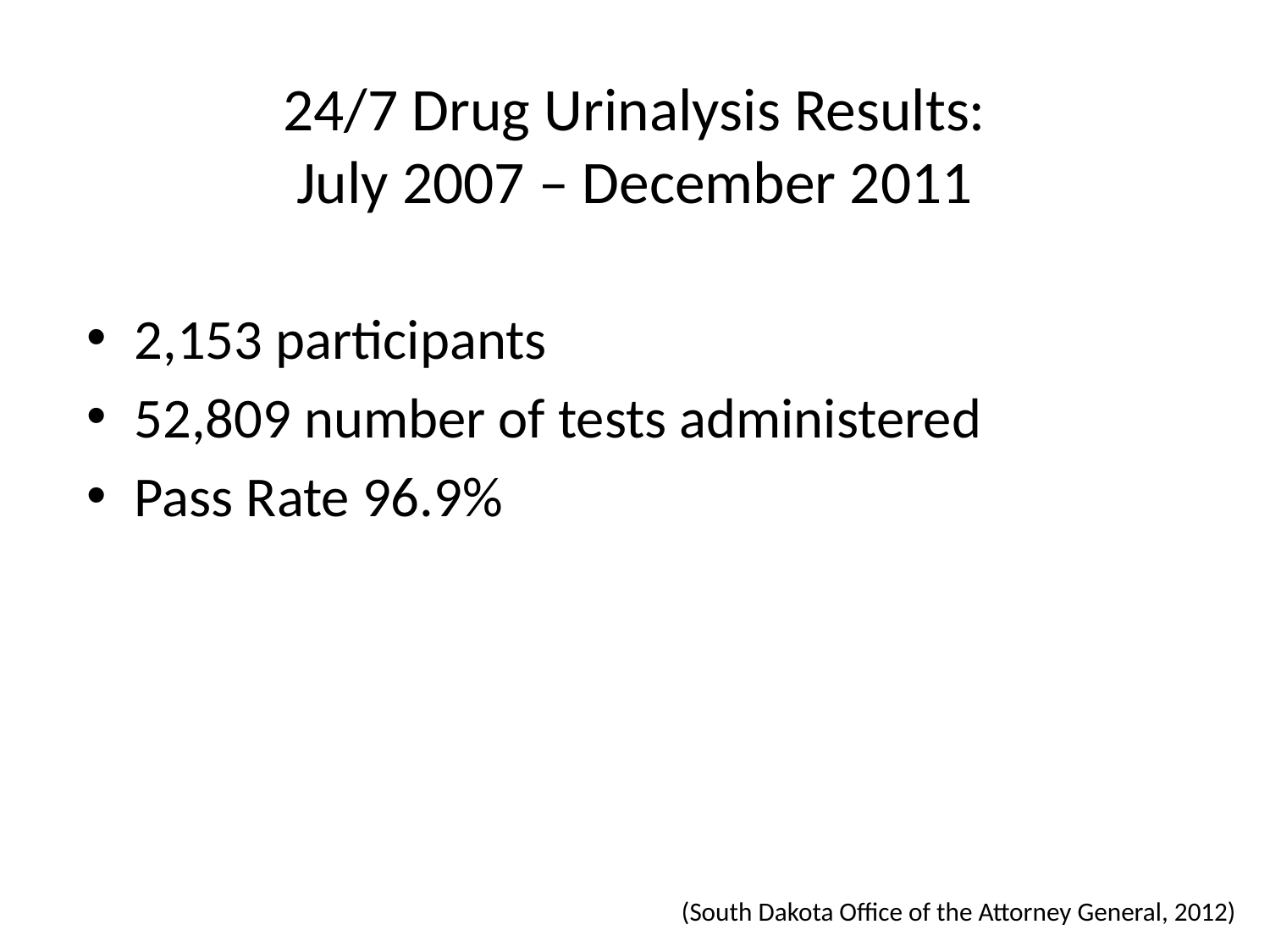

24/7 Drug Urinalysis Results:
July 2007 – December 2011
2,153 participants
52,809 number of tests administered
Pass Rate 96.9%

(South Dakota Office of the Attorney General, 2012)